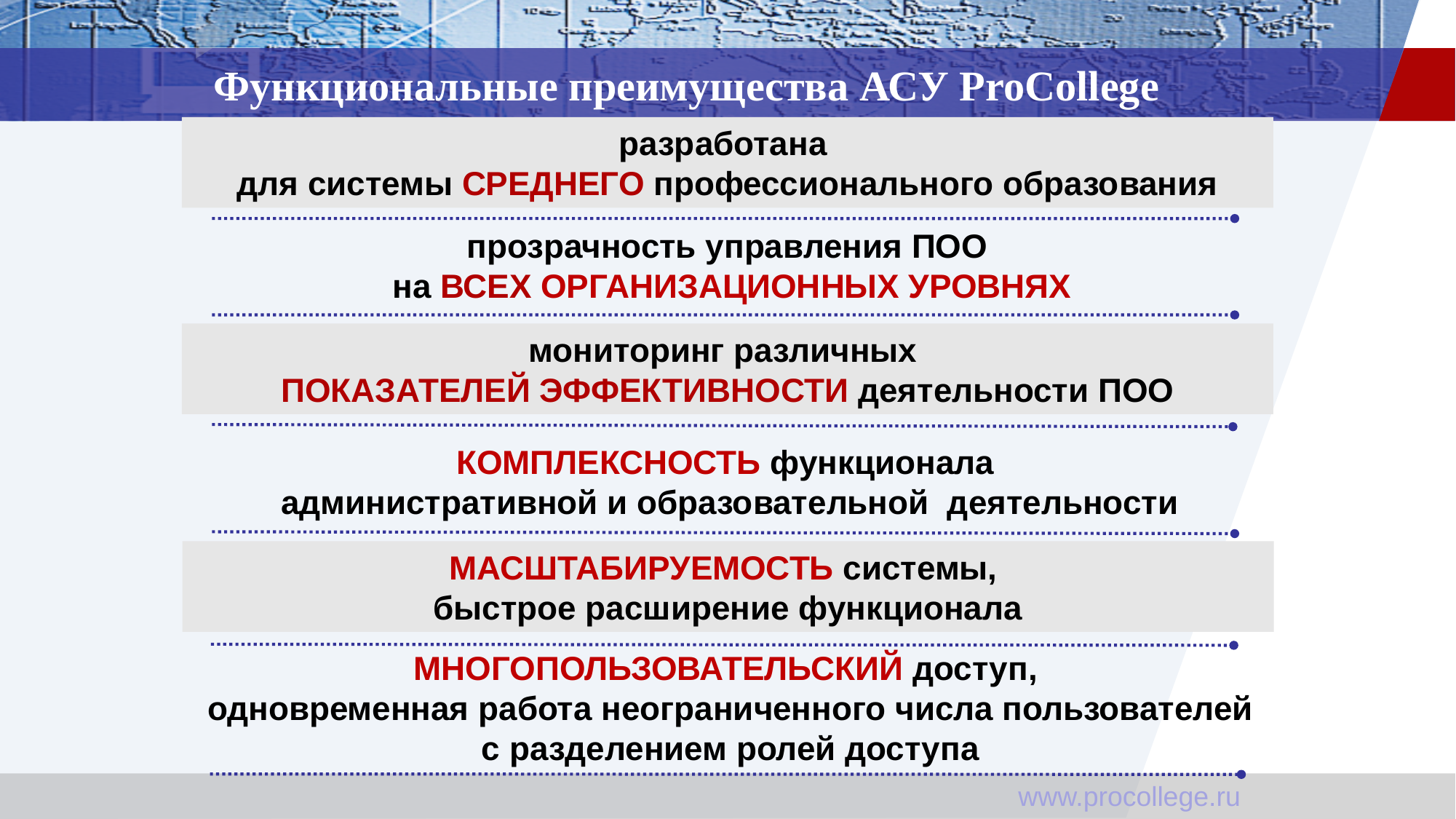

# Функциональные преимущества АСУ ProCollege
разработана
для системы СРЕДНЕГО профессионального образования

прозрачность управления ПОО
на ВСЕХ ОРГАНИЗАЦИОННЫХ УРОВНЯХ

мониторинг различных
ПОКАЗАТЕЛЕЙ ЭФФЕКТИВНОСТИ деятельности ПОО

КОМПЛЕКСНОСТЬ функционала
 административной и образовательной  деятельности

МАСШТАБИРУЕМОСТЬ системы,
быстрое расширение функционала
МНОГОПОЛЬЗОВАТЕЛЬСКИЙ доступ,
одновременная работа неограниченного числа пользователей с разделением ролей доступа

www.procollege.ru